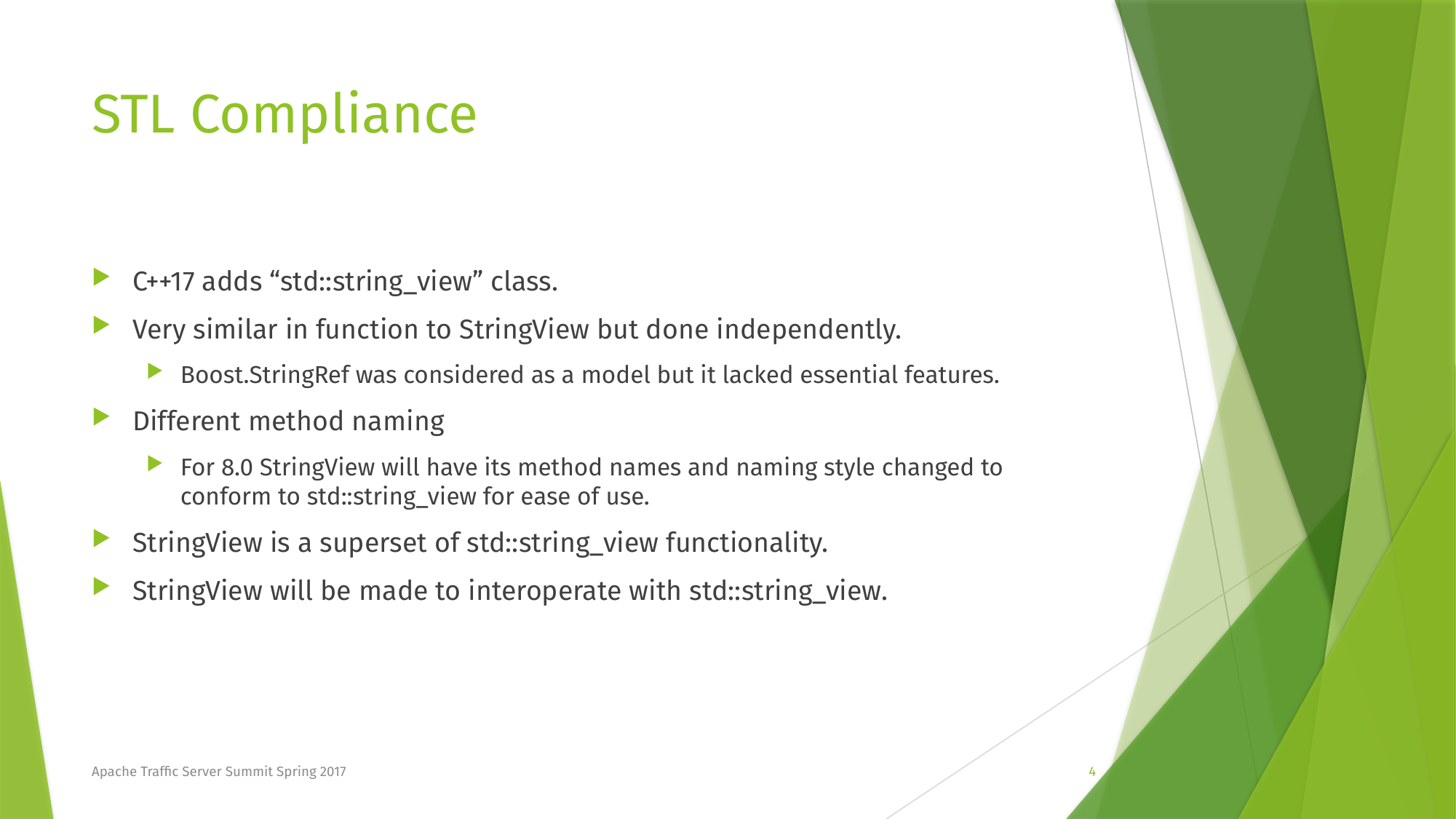

# STL Compliance
C++17 adds “std::string_view” class.
Very similar in function to StringView but done independently.
Boost.StringRef was considered as a model but it lacked essential features.
Different method naming
For 8.0 StringView will have its method names and naming style changed to conform to std::string_view for ease of use.
StringView is a superset of std::string_view functionality.
StringView will be made to interoperate with std::string_view.
4
Apache Traffic Server Summit Spring 2017